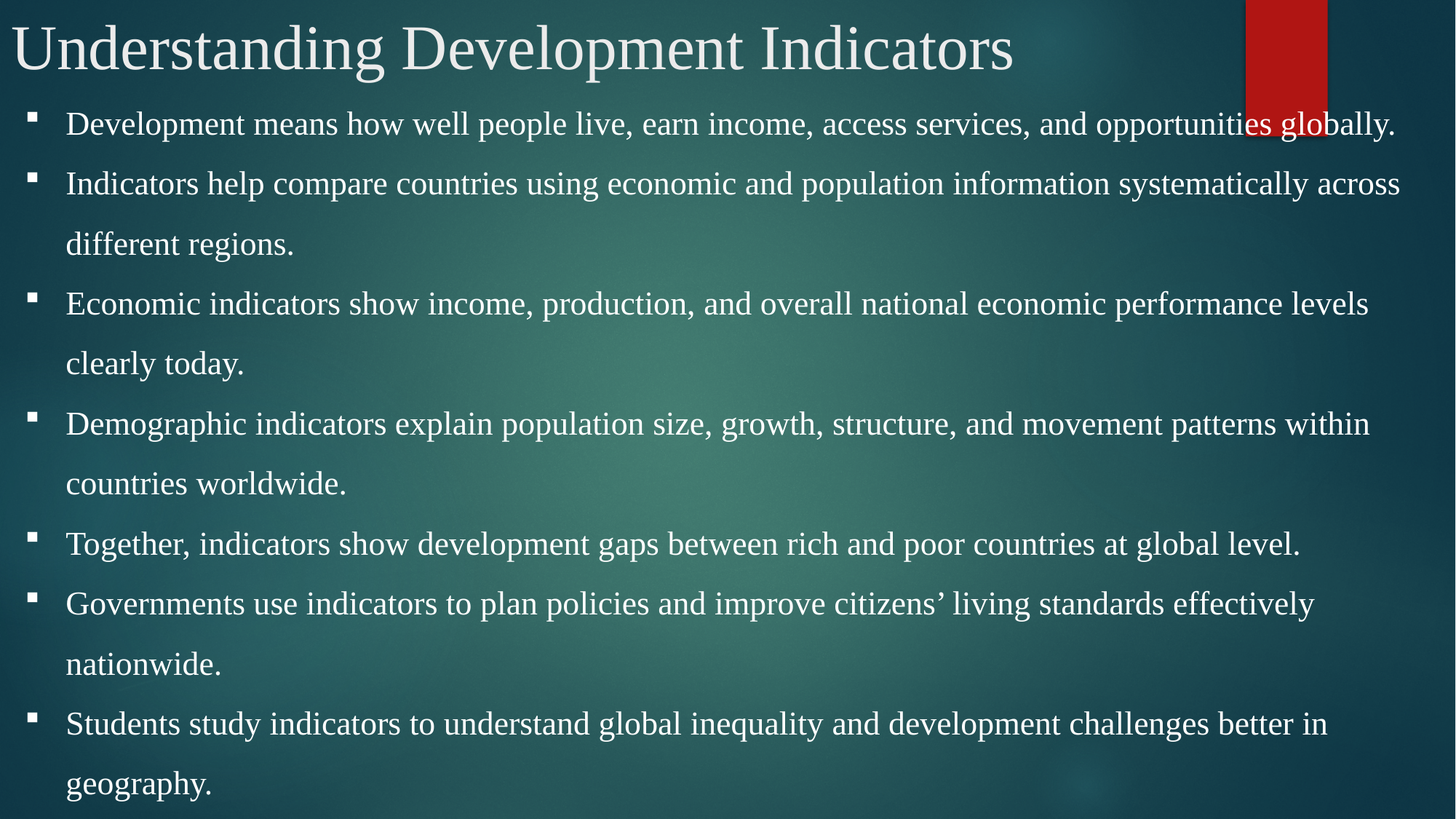

# Understanding Development Indicators
Development means how well people live, earn income, access services, and opportunities globally.
Indicators help compare countries using economic and population information systematically across different regions.
Economic indicators show income, production, and overall national economic performance levels clearly today.
Demographic indicators explain population size, growth, structure, and movement patterns within countries worldwide.
Together, indicators show development gaps between rich and poor countries at global level.
Governments use indicators to plan policies and improve citizens’ living standards effectively nationwide.
Students study indicators to understand global inequality and development challenges better in geography.